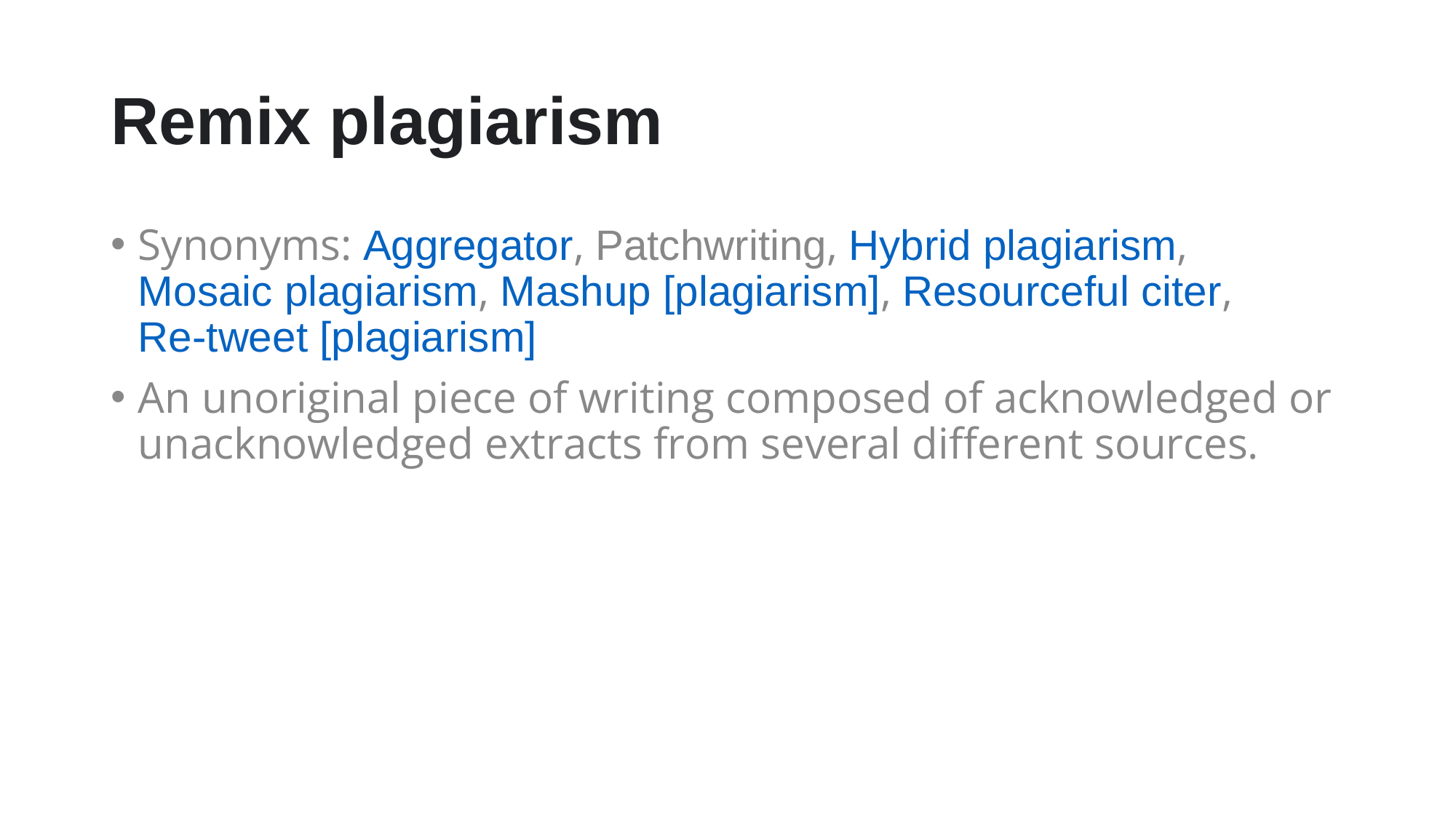

# Remix plagiarism
Synonyms: Aggregator, Patchwriting, Hybrid plagiarism, Mosaic plagiarism, Mashup [plagiarism], Resourceful citer, Re-tweet [plagiarism]
An unoriginal piece of writing composed of acknowledged or unacknowledged extracts from several different sources.